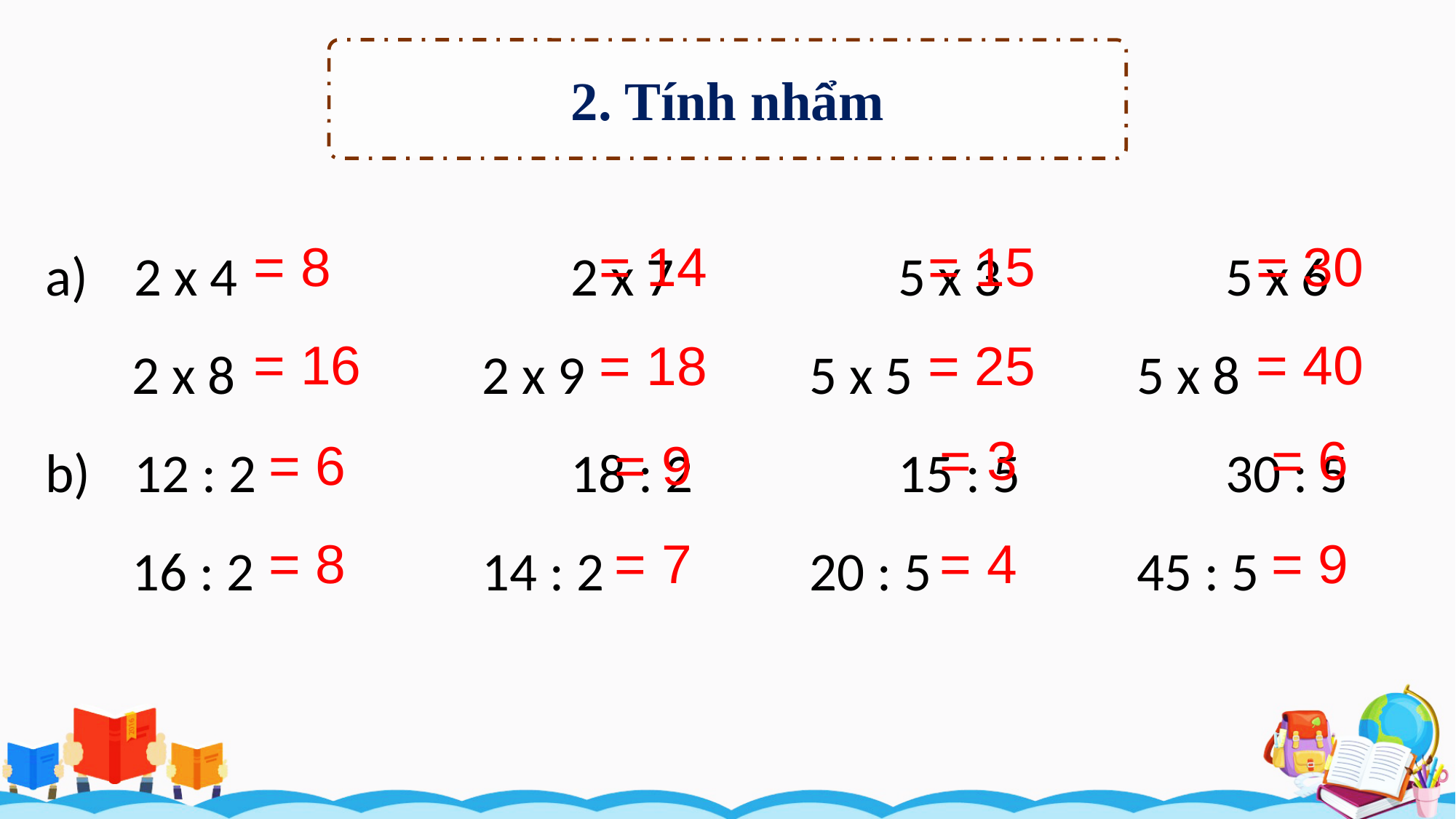

2. Tính nhẩm
2 x 4 			2 x 7 		5 x 3			5 x 6
       2 x 8			2 x 9 		5 x 5			5 x 8
12 : 2			18 : 2		15 : 5		30 : 5
       16 : 2			14 : 2		20 : 5		45 : 5
= 30
= 8
= 14
= 15
= 40
= 16
= 25
= 18
= 3
= 6
= 6
= 9
= 9
= 4
= 8
= 7